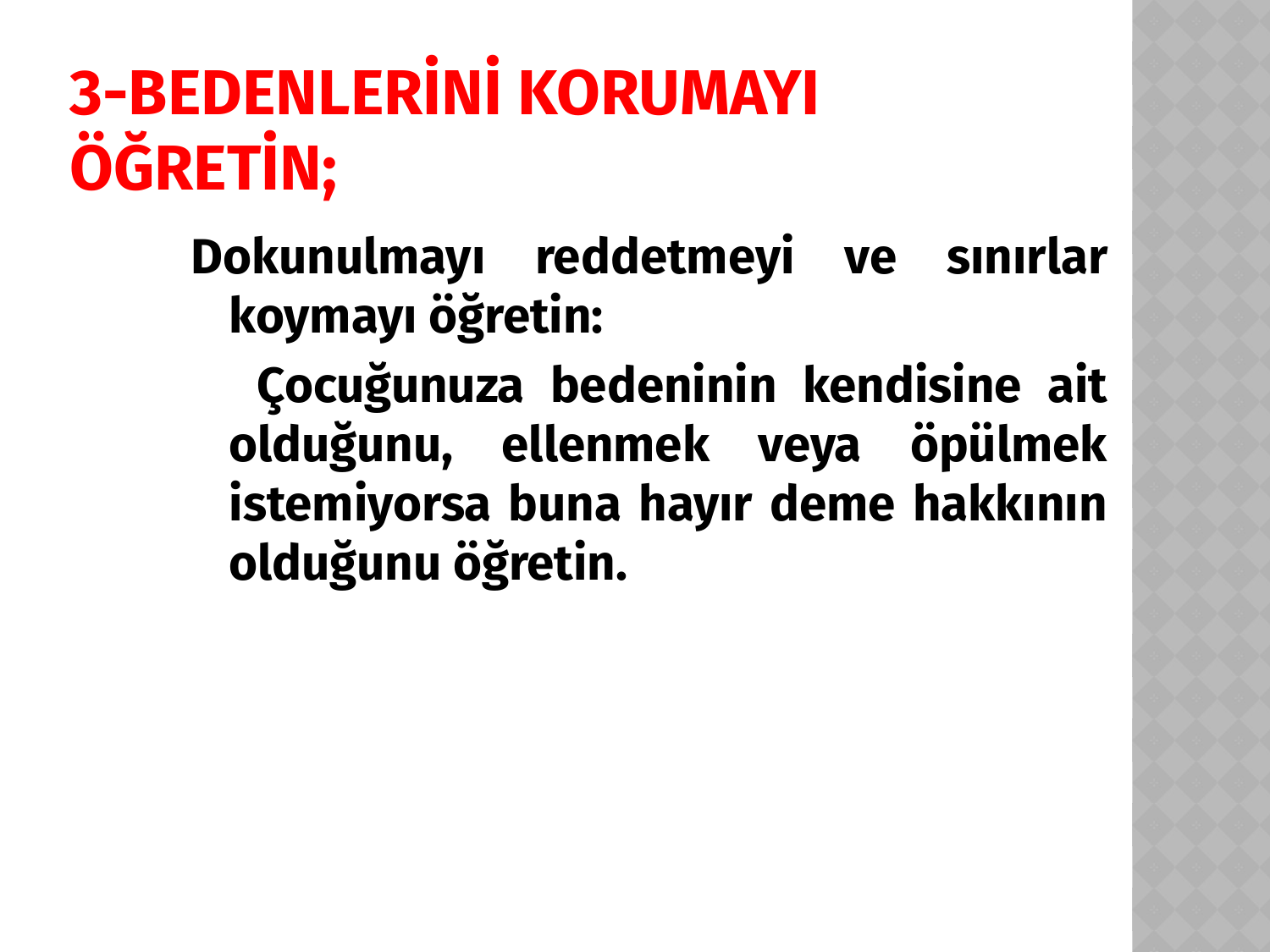

3-Bedenlerini korumayı öğretin;
Dokunulmayı reddetmeyi ve sınırlar koymayı öğretin:
  	Çocuğunuza bedeninin kendisine ait olduğunu, ellenmek veya öpülmek istemiyorsa buna hayır deme hakkının olduğunu öğretin.